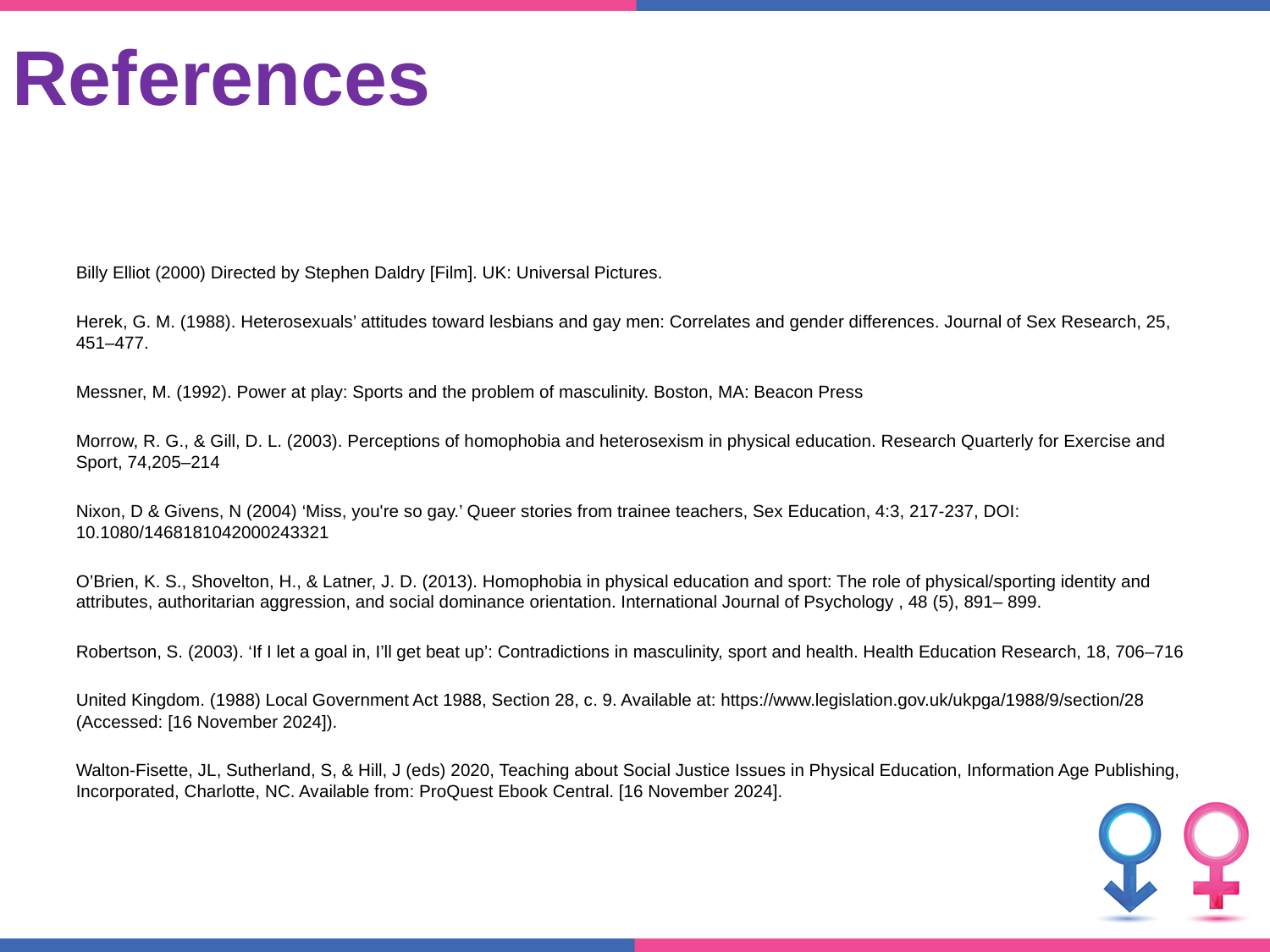

# References

Billy Elliot (2000) Directed by Stephen Daldry [Film]. UK: Universal Pictures.

Herek, G. M. (1988). Heterosexuals’ attitudes toward lesbians and gay men: Correlates and gender differences. Journal of Sex Research, 25, 451–477.

Messner, M. (1992). Power at play: Sports and the problem of masculinity. Boston, MA: Beacon Press

Morrow, R. G., & Gill, D. L. (2003). Perceptions of homophobia and heterosexism in physical education. Research Quarterly for Exercise and Sport, 74,205–214

Nixon, D & Givens, N (2004) ‘Miss, you're so gay.’ Queer stories from trainee teachers, Sex Education, 4:3, 217-237, DOI: 10.1080/1468181042000243321

O’Brien, K. S., Shovelton, H., & Latner, J. D. (2013). Homophobia in physical education and sport: The role of physical/sporting identity and attributes, authoritarian aggression, and social dominance orientation. International Journal of Psychology , 48 (5), 891– 899.

Robertson, S. (2003). ‘If I let a goal in, I’ll get beat up’: Contradictions in masculinity, sport and health. Health Education Research, 18, 706–716

United Kingdom. (1988) Local Government Act 1988, Section 28, c. 9. Available at: https://www.legislation.gov.uk/ukpga/1988/9/section/28 (Accessed: [16 November 2024]).

Walton-Fisette, JL, Sutherland, S, & Hill, J (eds) 2020, Teaching about Social Justice Issues in Physical Education, Information Age Publishing, Incorporated, Charlotte, NC. Available from: ProQuest Ebook Central. [16 November 2024].